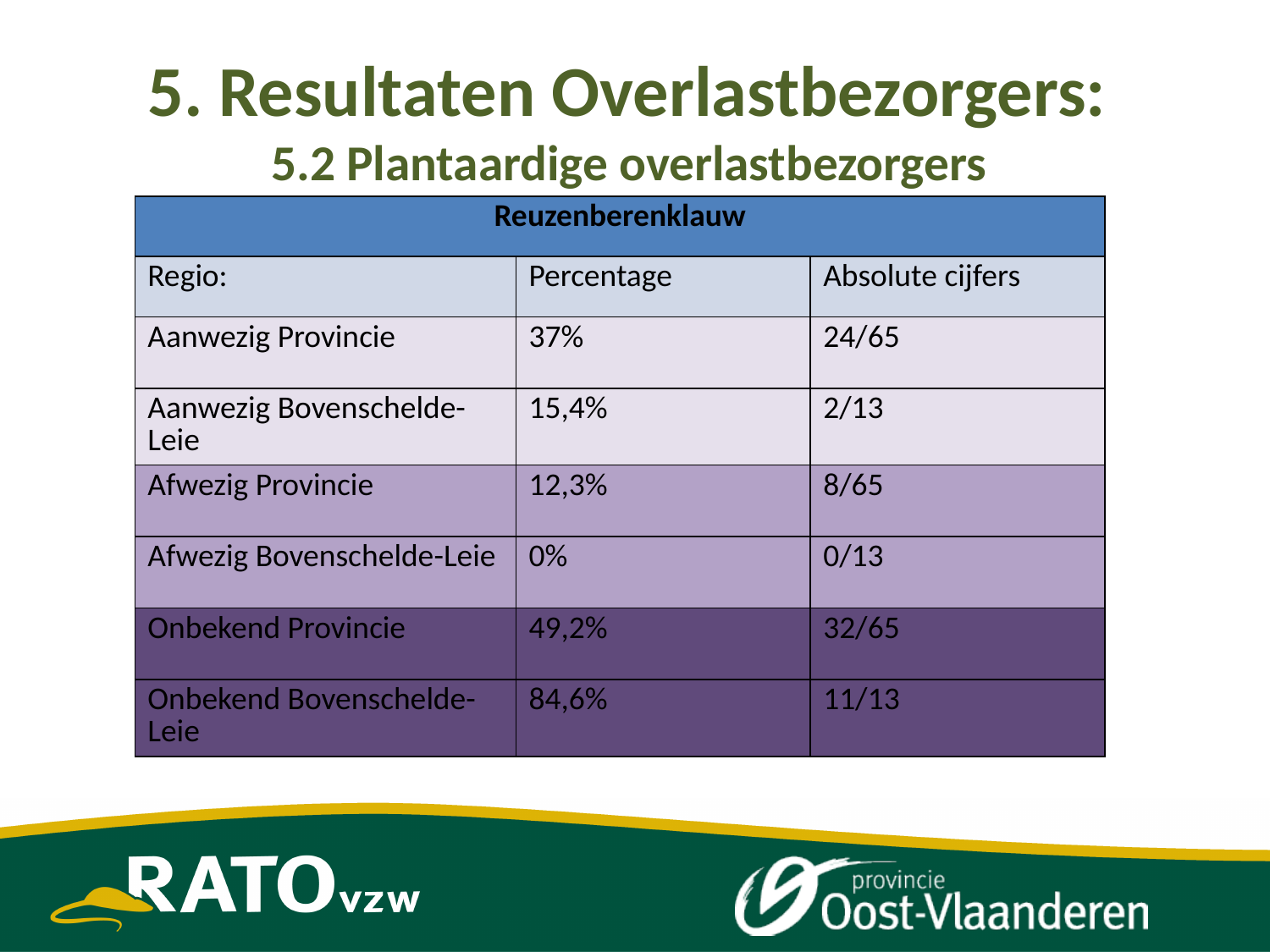

# 5. Resultaten Overlastbezorgers: 5.2 Plantaardige overlastbezorgers
| Reuzenberenklauw |  |  |
| --- | --- | --- |
| Regio: | Percentage | Absolute cijfers |
| Aanwezig Provincie | 37% | 24/65 |
| Aanwezig Bovenschelde-Leie | 15,4% | 2/13 |
| Afwezig Provincie | 12,3% | 8/65 |
| Afwezig Bovenschelde-Leie | 0% | 0/13 |
| Onbekend Provincie | 49,2% | 32/65 |
| Onbekend Bovenschelde-Leie | 84,6% | 11/13 |